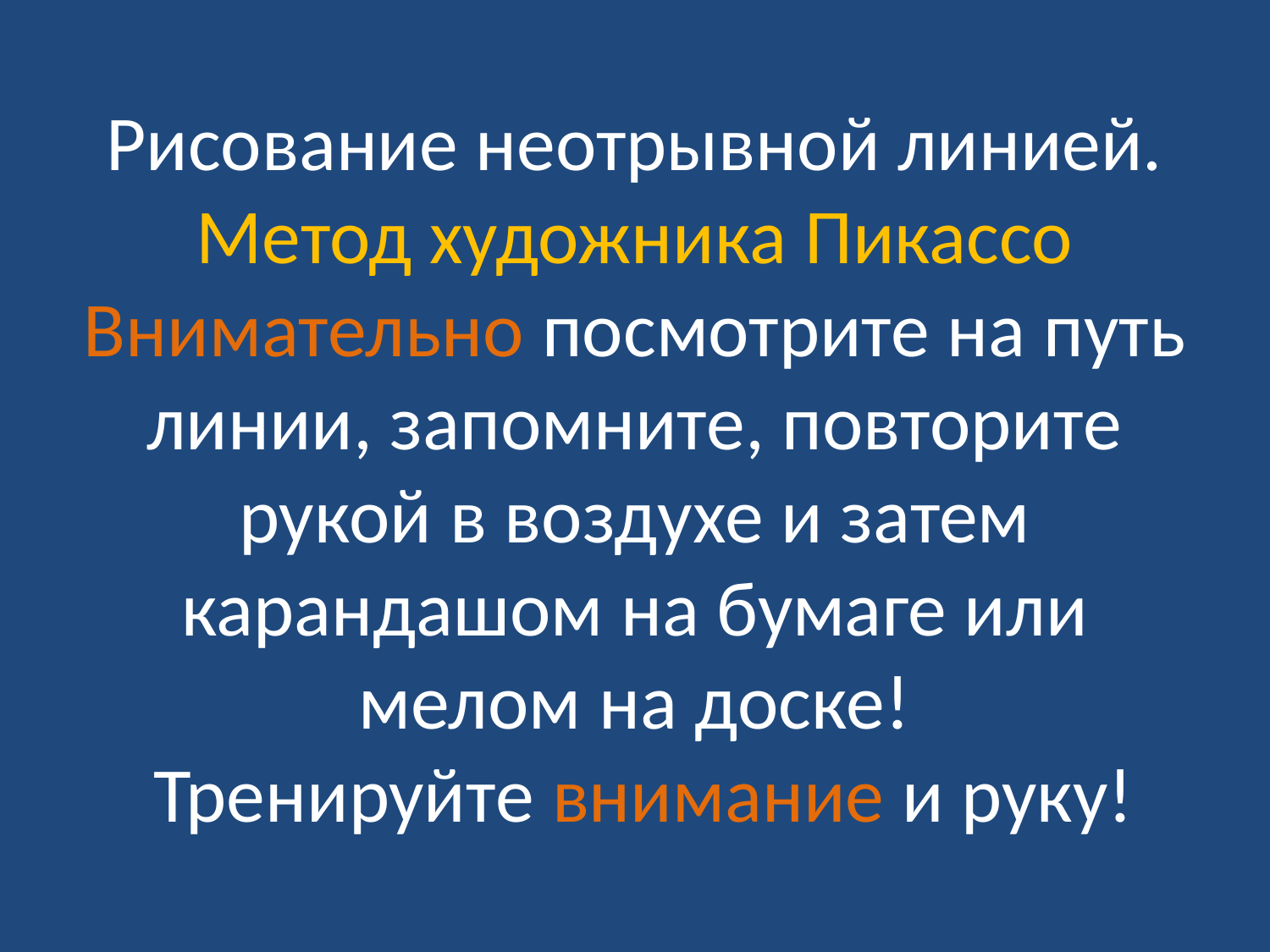

# Рисование неотрывной линией. Метод художника Пикассо Внимательно посмотрите на путь линии, запомните, повторите рукой в воздухе и затем карандашом на бумаге или мелом на доске! Тренируйте внимание и руку!